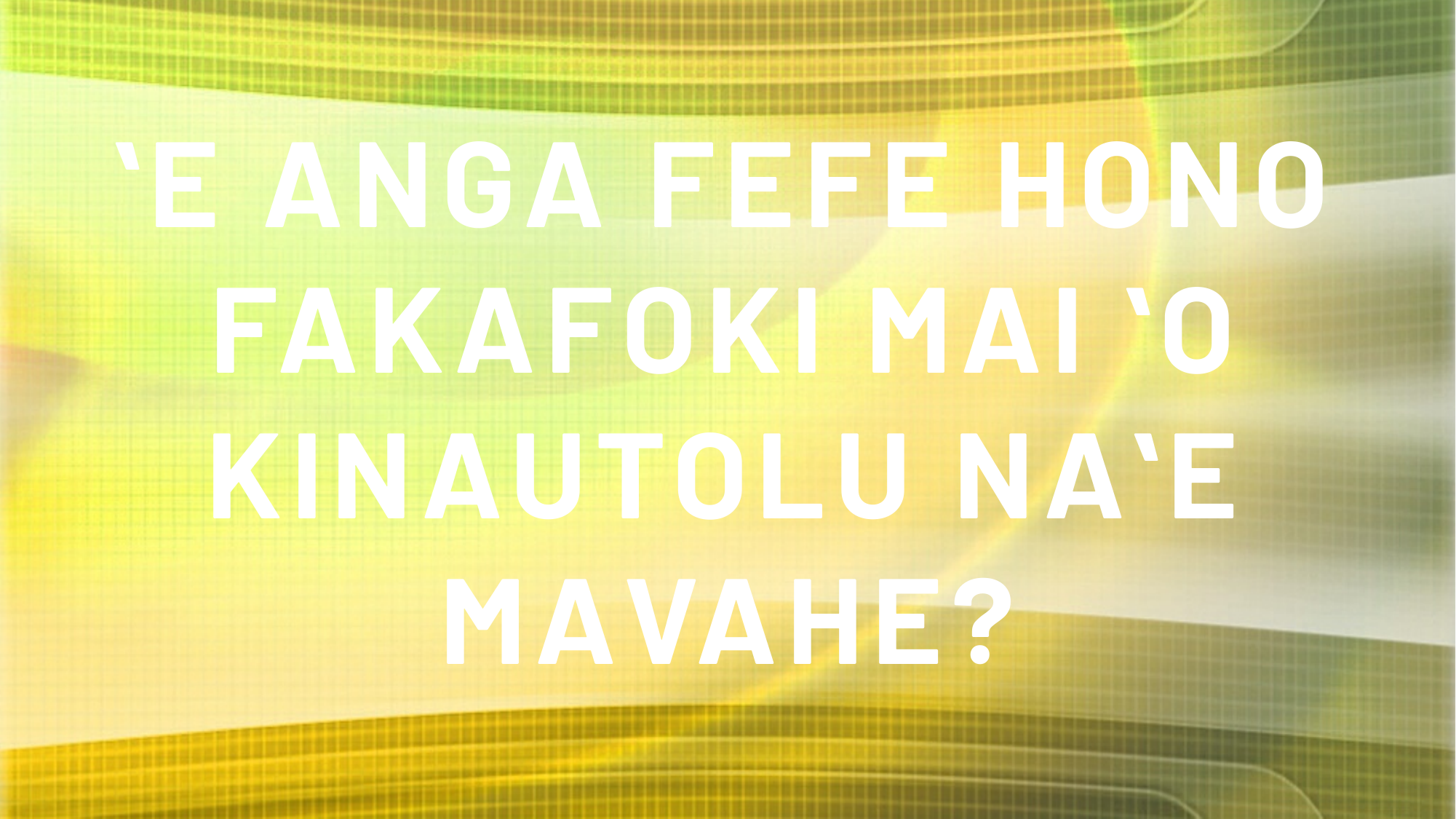

ʻE ANGA FEFE HONO FAKAFOKI MAI ʻO KINAUTOLU NAʻE MAVAHE?